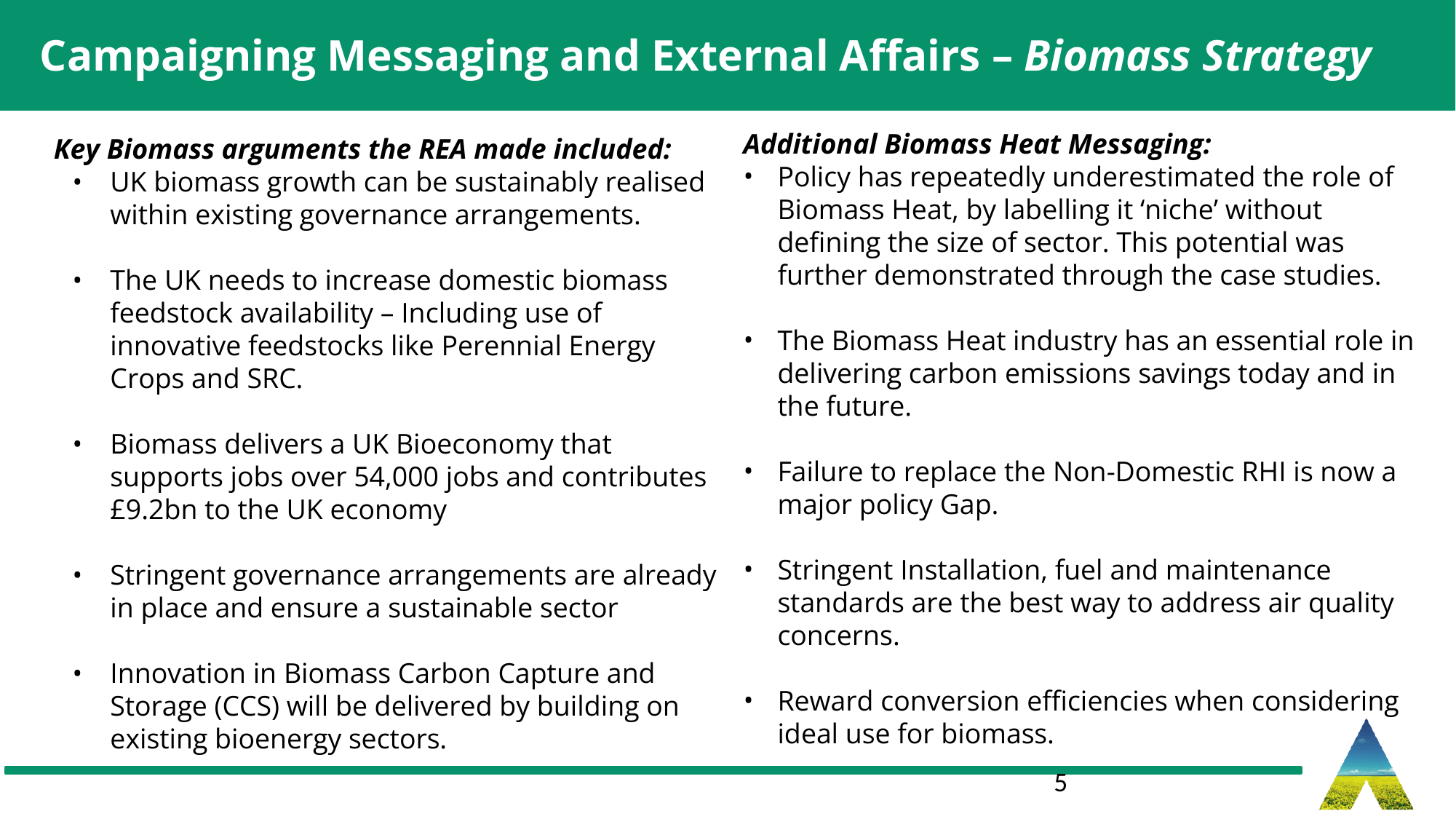

Campaigning Messaging and External Affairs – Biomass Strategy
Additional Biomass Heat Messaging:
Policy has repeatedly underestimated the role of Biomass Heat, by labelling it ‘niche’ without defining the size of sector. This potential was further demonstrated through the case studies.

The Biomass Heat industry has an essential role in delivering carbon emissions savings today and in the future.

Failure to replace the Non-Domestic RHI is now a major policy Gap.

Stringent Installation, fuel and maintenance standards are the best way to address air quality concerns.

Reward conversion efficiencies when considering ideal use for biomass.

Key Biomass arguments the REA made included:
UK biomass growth can be sustainably realised within existing governance arrangements.

The UK needs to increase domestic biomass feedstock availability – Including use of innovative feedstocks like Perennial Energy Crops and SRC.

Biomass delivers a UK Bioeconomy that supports jobs over 54,000 jobs and contributes £9.2bn to the UK economy

Stringent governance arrangements are already in place and ensure a sustainable sector

Innovation in Biomass Carbon Capture and Storage (CCS) will be delivered by building on existing bioenergy sectors.
5